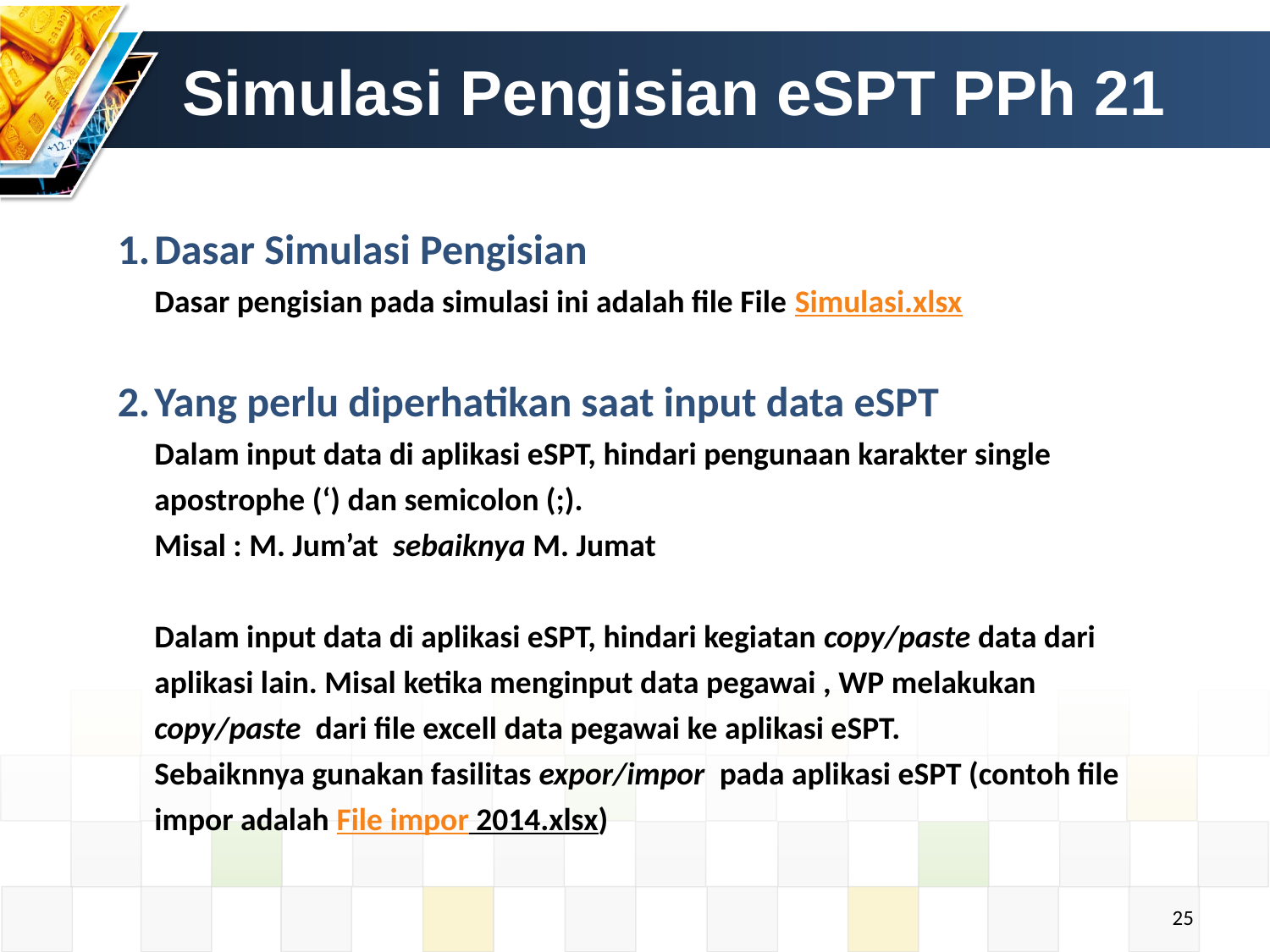

# Simulasi Pengisian eSPT PPh 21
Dasar Simulasi Pengisian
Dasar pengisian pada simulasi ini adalah file File Simulasi.xlsx

Yang perlu diperhatikan saat input data eSPT
Dalam input data di aplikasi eSPT, hindari pengunaan karakter single apostrophe (‘) dan semicolon (;).
Misal : M. Jum’at  sebaiknya M. Jumat

Dalam input data di aplikasi eSPT, hindari kegiatan copy/paste data dari aplikasi lain. Misal ketika menginput data pegawai , WP melakukan copy/paste  dari file excell data pegawai ke aplikasi eSPT.
Sebaiknnya gunakan fasilitas expor/impor  pada aplikasi eSPT (contoh file impor adalah File impor 2014.xlsx)
25